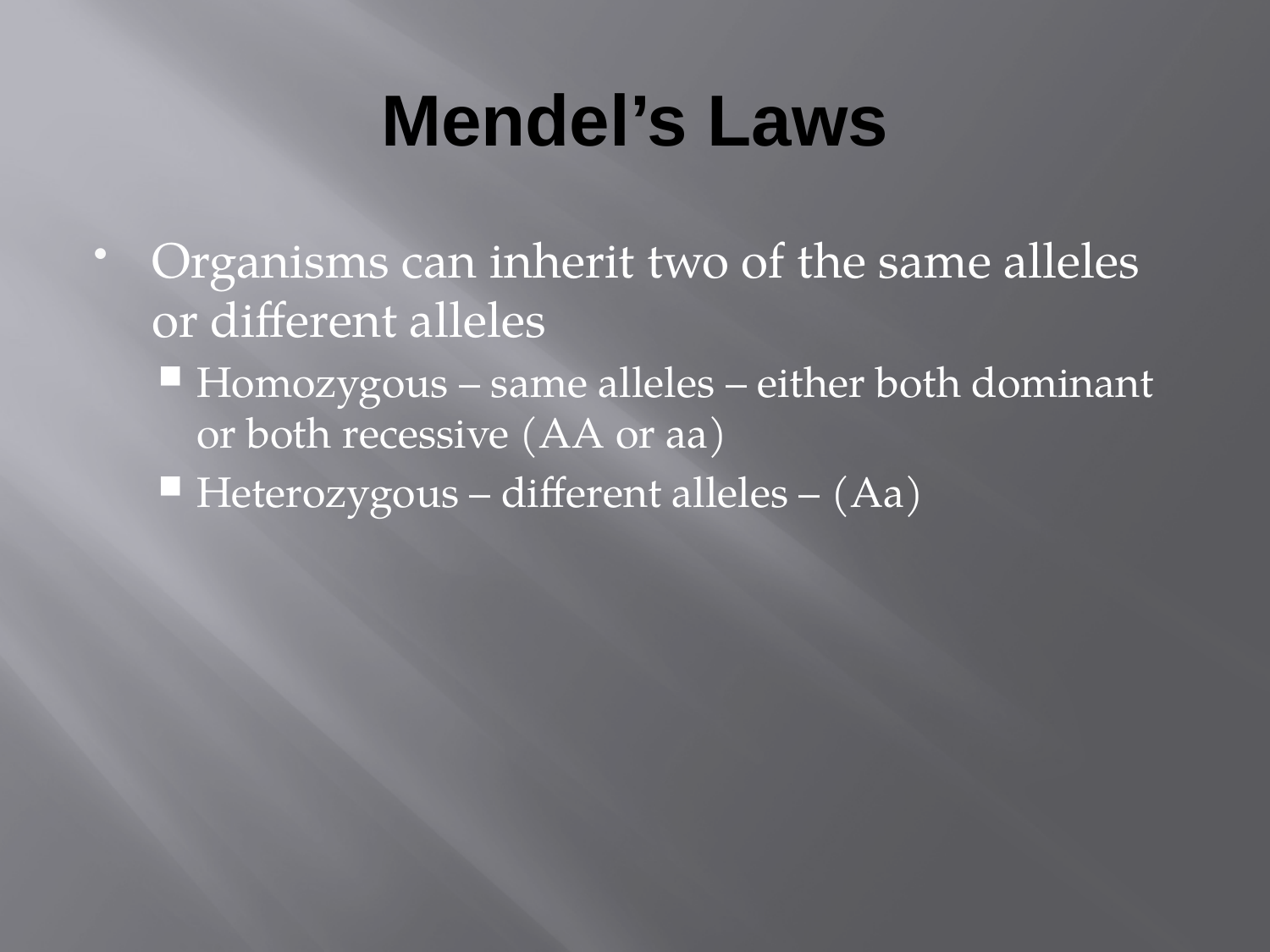

# Mendel’s Laws
Organisms can inherit two of the same alleles or different alleles
Homozygous – same alleles – either both dominant or both recessive (AA or aa)
Heterozygous – different alleles – (Aa)